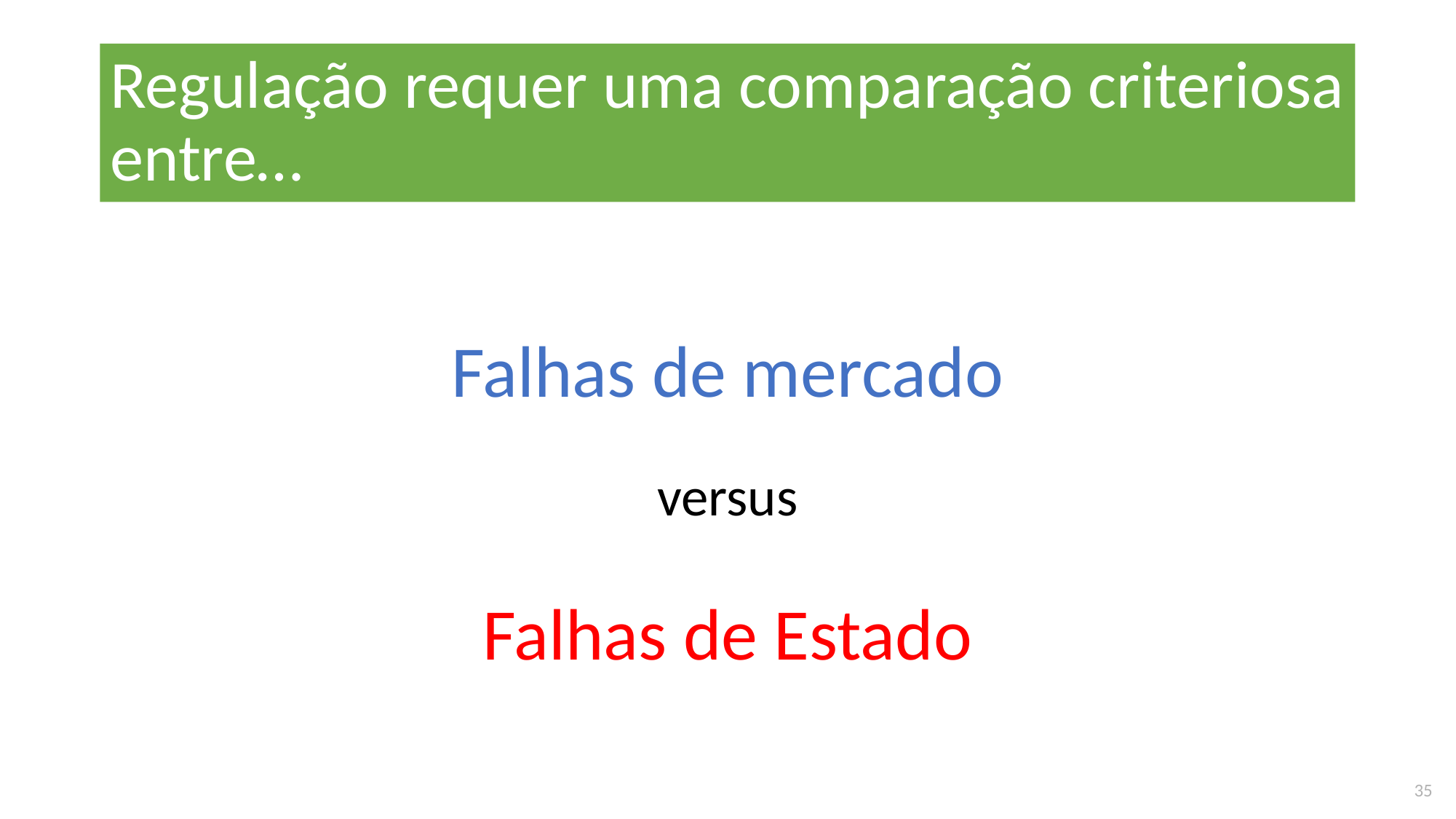

# Regulação requer uma comparação criteriosa entre…
Falhas de mercado
versus
Falhas de Estado
35